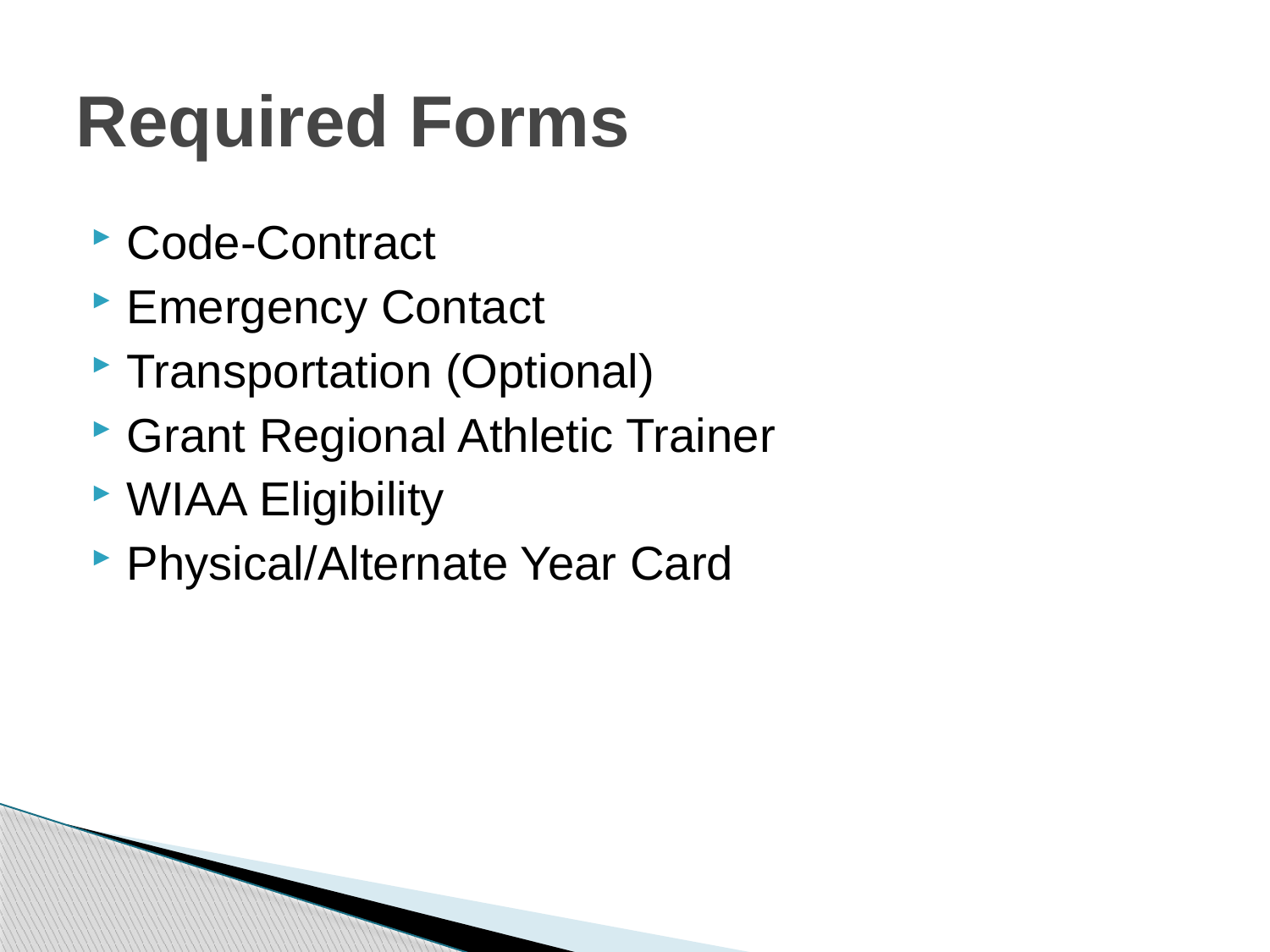

# Required Forms
Code-Contract
Emergency Contact
Transportation (Optional)
Grant Regional Athletic Trainer
WIAA Eligibility
Physical/Alternate Year Card